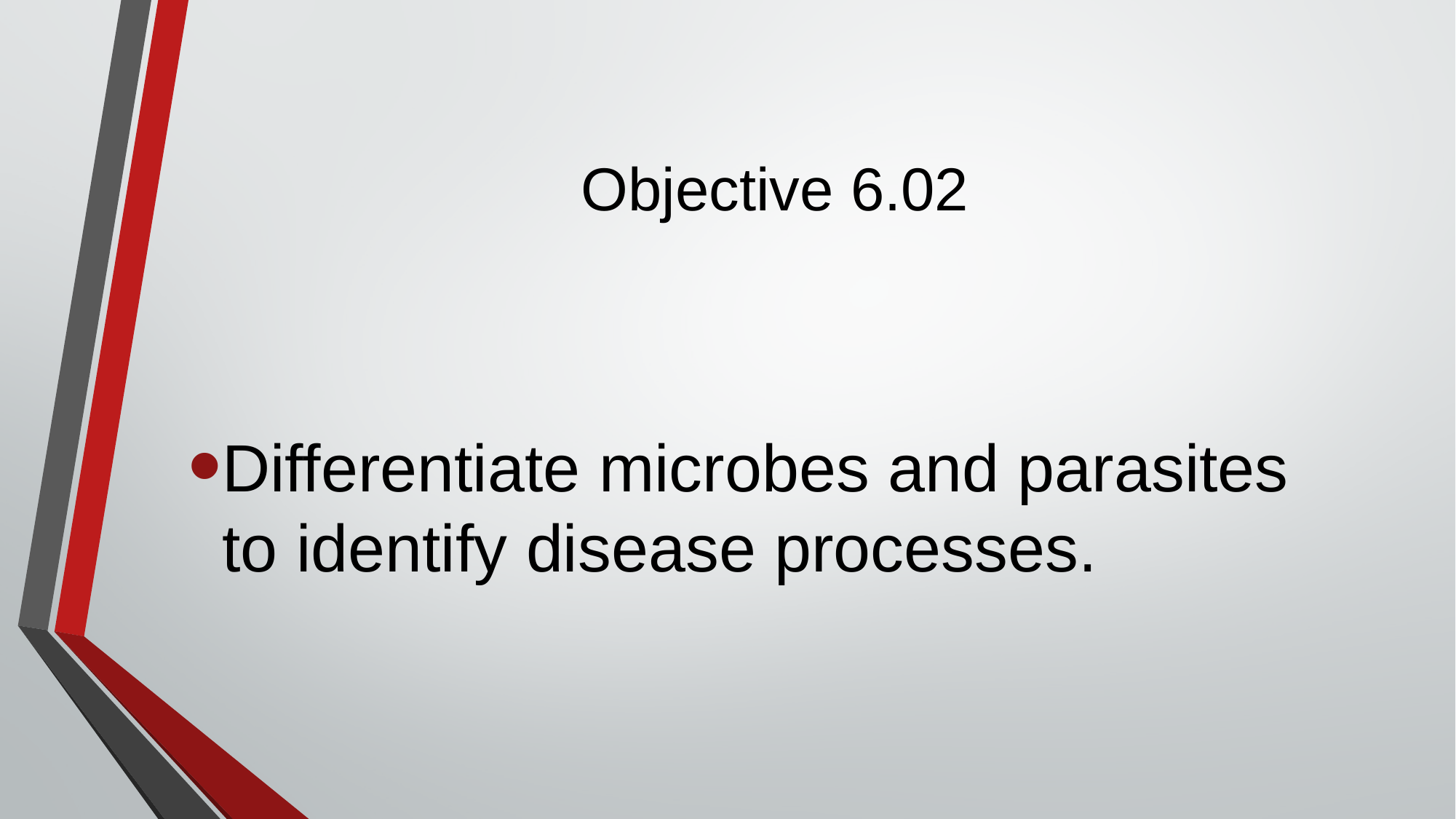

# Objective 6.02
Differentiate microbes and parasites to identify disease processes.